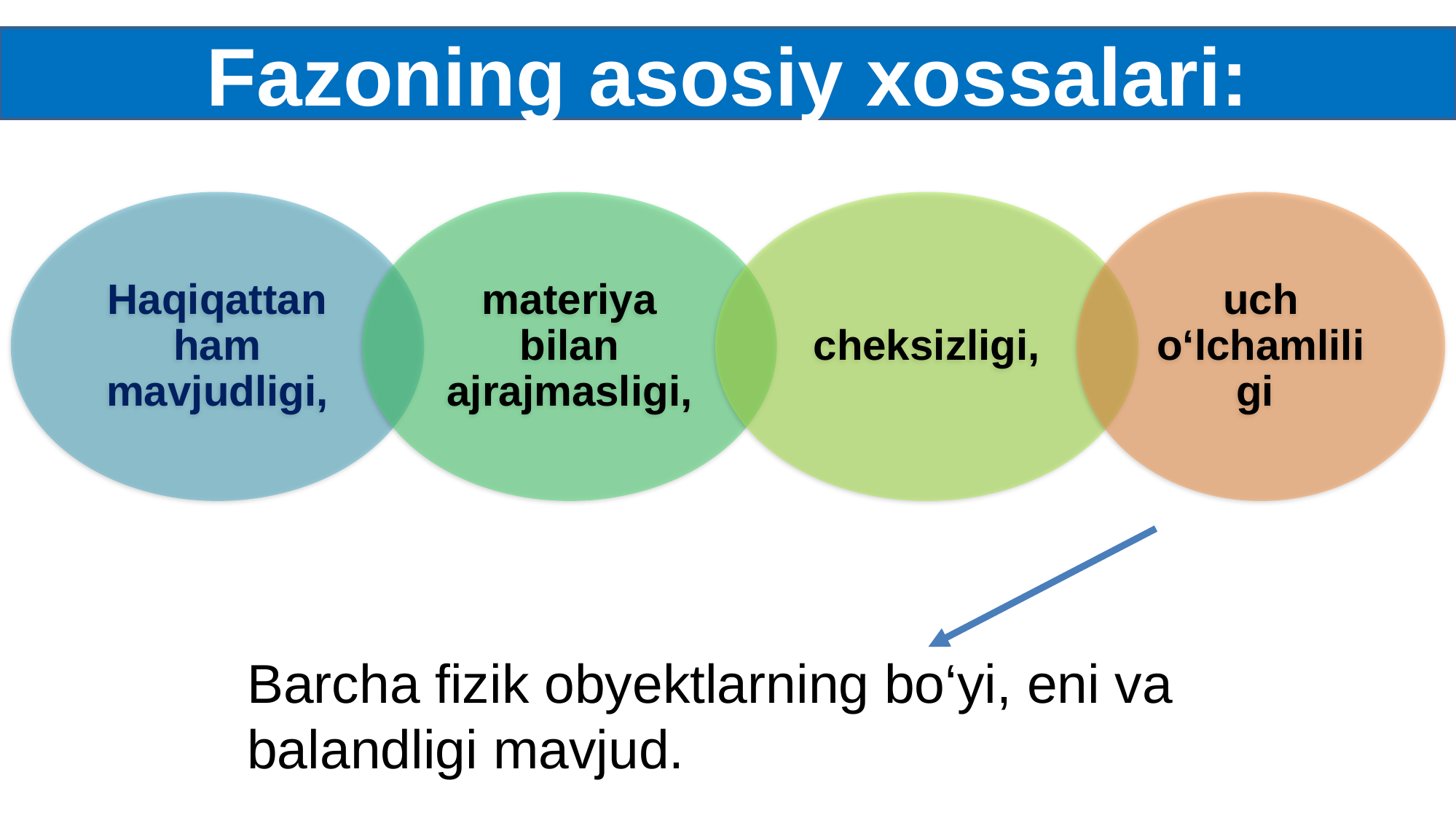

Fazoning asosiy xossalari:
Haqiqattan ham mavjudligi,
materiya bilan ajrajmasligi,
cheksizligi,
uch o‘lchamliligi
Barcha fizik obyektlarning bo‘yi, eni va balandligi mavjud.